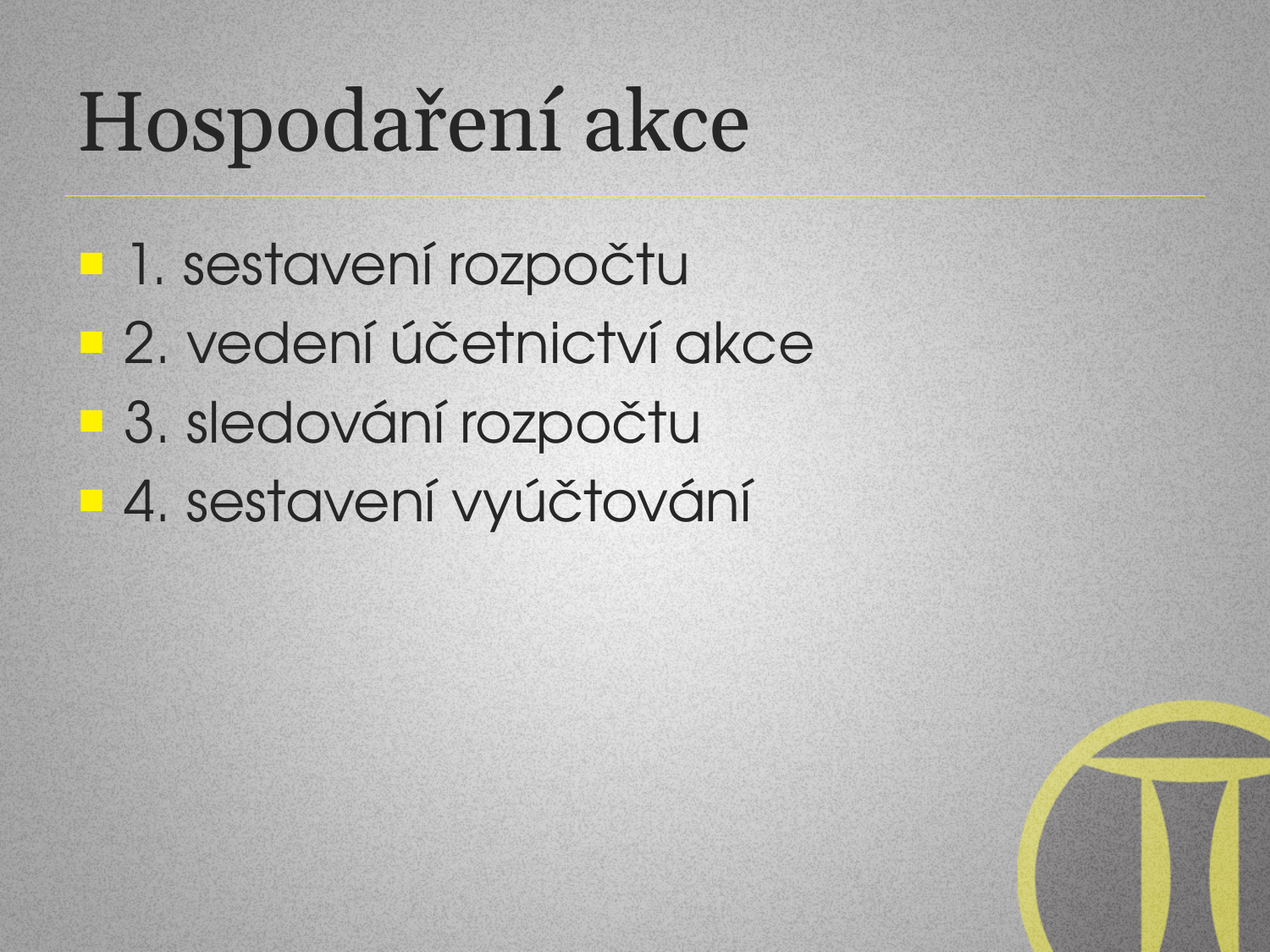

# Hospodaření akce
1. sestavení rozpočtu
2. vedení účetnictví akce
3. sledování rozpočtu
4. sestavení vyúčtování